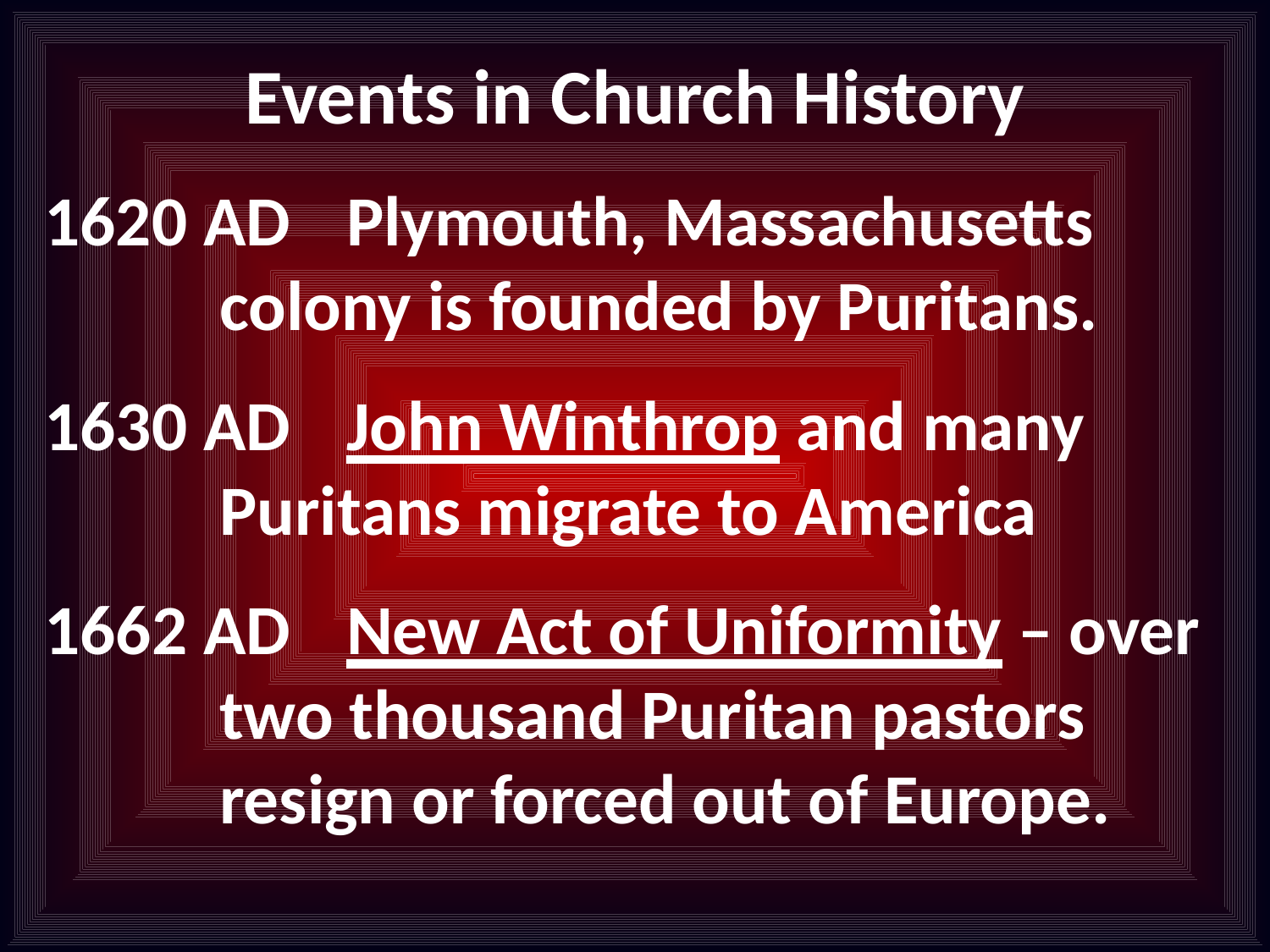

# Events in Church History
1620 AD	Plymouth, Massachusetts colony is founded by Puritans.
1630 AD	John Winthrop and many Puritans migrate to America
1662 AD	New Act of Uniformity – over two thousand Puritan pastors resign or forced out of Europe.